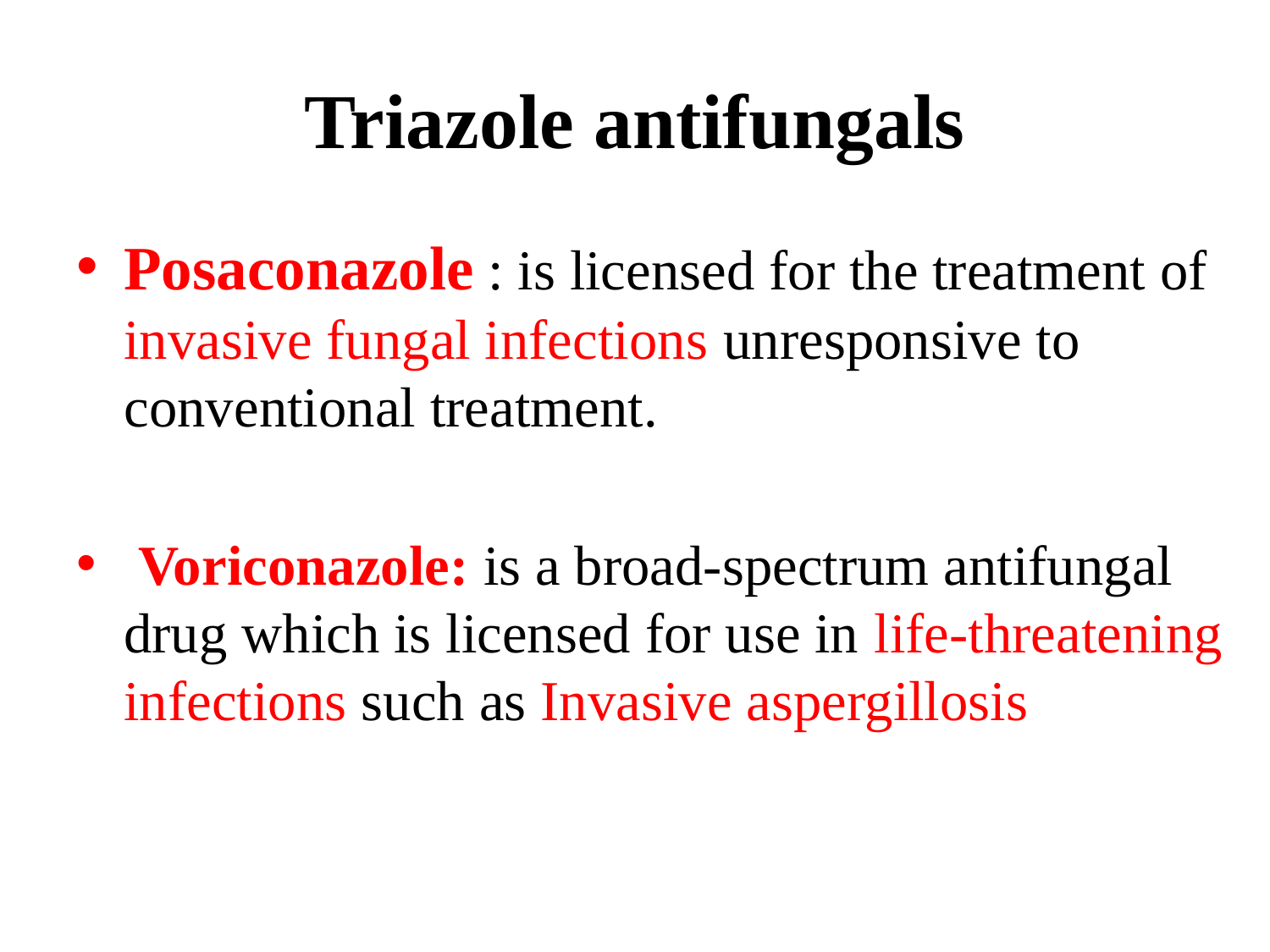

# Triazole antifungals
Posaconazole : is licensed for the treatment of invasive fungal infections unresponsive to conventional treatment.

 Voriconazole: is a broad-spectrum antifungal drug which is licensed for use in life-threatening infections such as Invasive aspergillosis